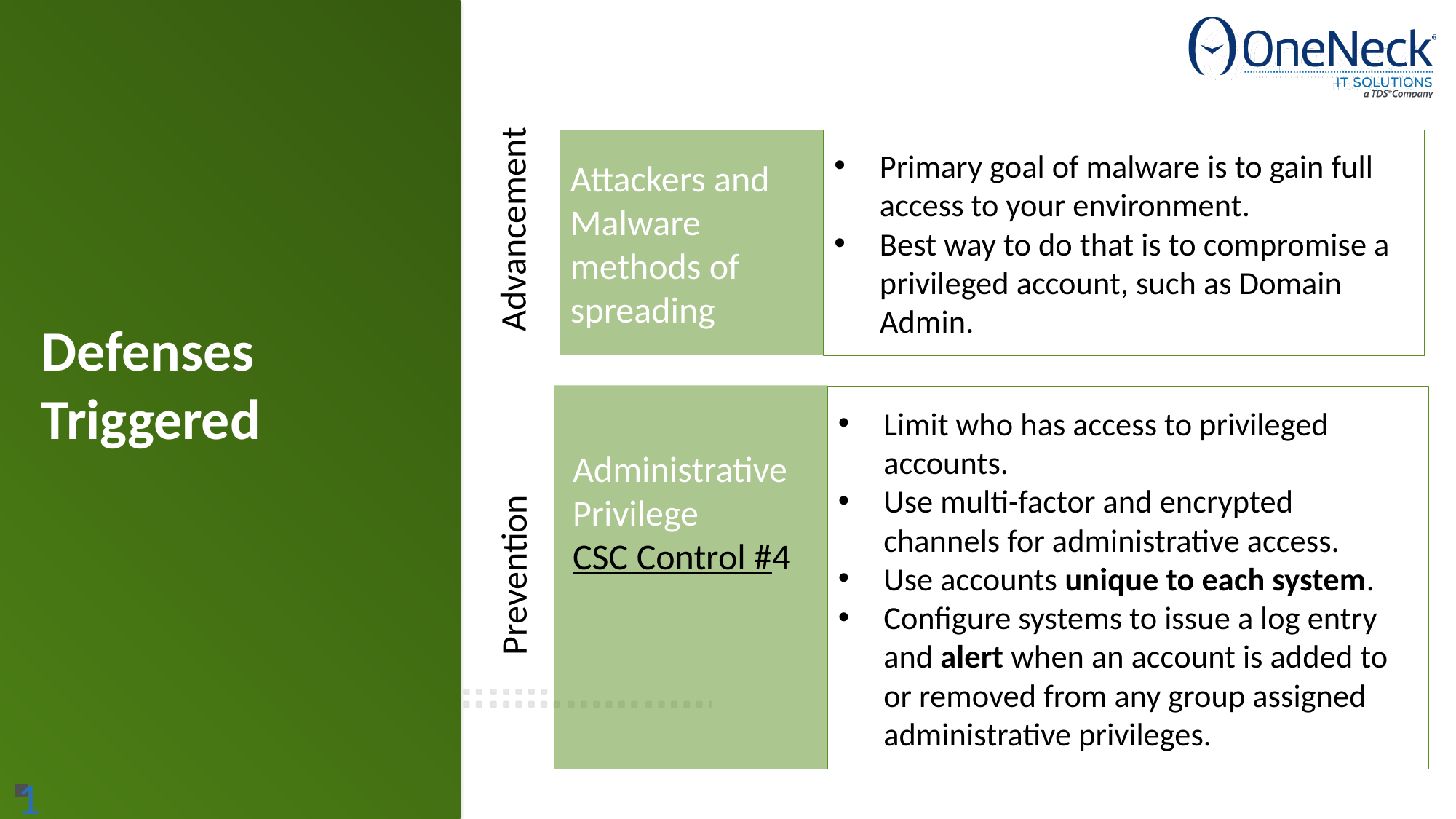

Advancement
Attackers and Malware methods of spreading
Primary goal of malware is to gain full access to your environment.
Best way to do that is to compromise a privileged account, such as Domain Admin.
Defenses Triggered

Limit who has access to privileged accounts.
Use multi-factor and encrypted channels for administrative access.
Use accounts unique to each system.
Configure systems to issue a log entry and alert when an account is added to or removed from any group assigned administrative privileges.

Administrative Privilege
CSC Control #4
Prevention
19